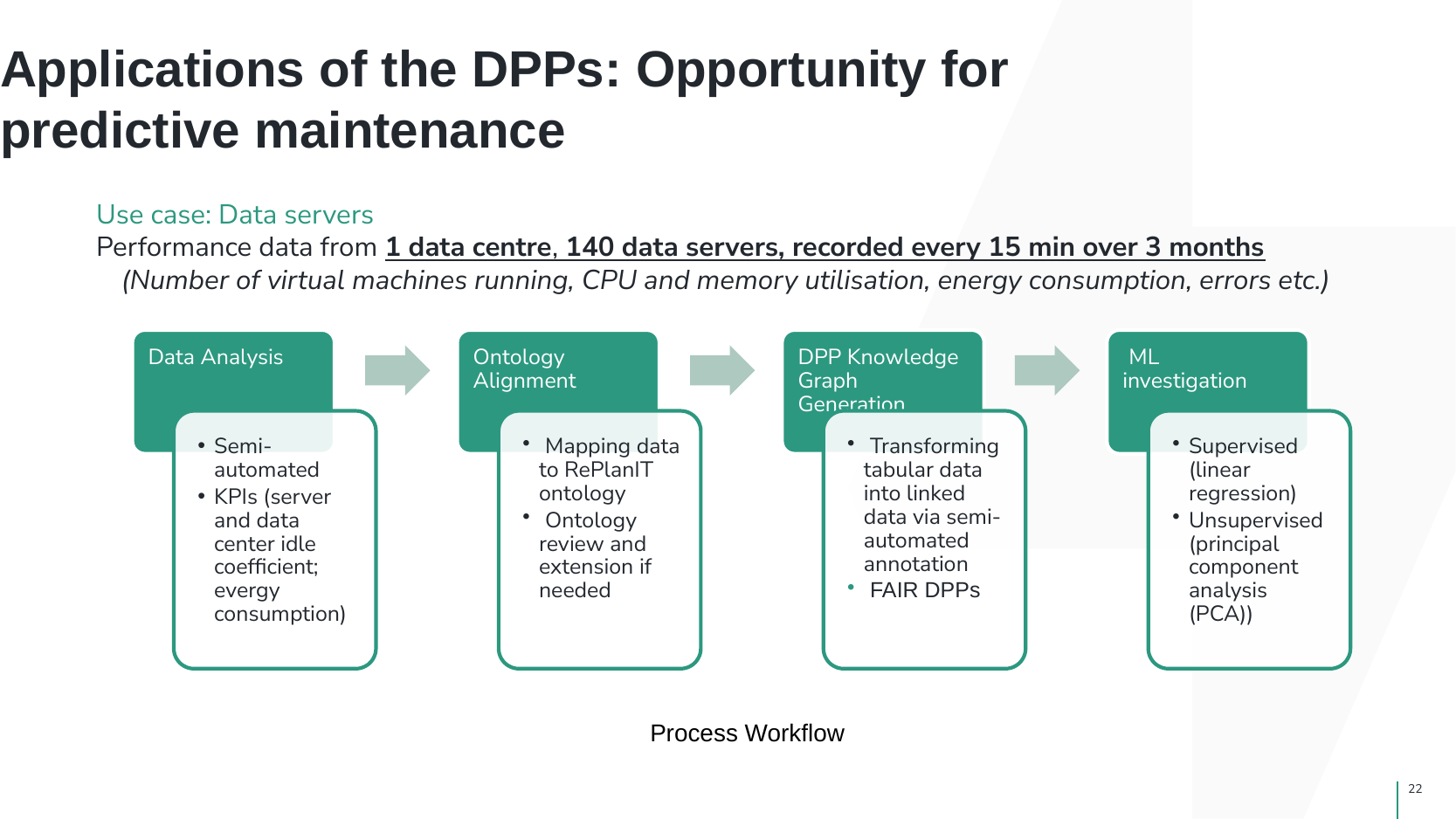

Applications of the DPPs: Opportunity for predictive maintenance

Use case: Data servers
Performance data from 1 data centre, 140 data servers, recorded every 15 min over 3 months
(Number of virtual machines running, CPU and memory utilisation, energy consumption, errors etc.)

Data Analysis
Semi-automated
KPIs (server and data center idle coefficient; evergy consumption)

Ontology Alignment
 Mapping data to RePlanIT ontology
 Ontology review and extension if needed

DPP Knowledge Graph Generation
 Transforming tabular data into linked data via semi-automated annotation
 FAIR DPPs

 ML investigation
Supervised (linear regression)
Unsupervised (principal component analysis (PCA))
Process Workflow